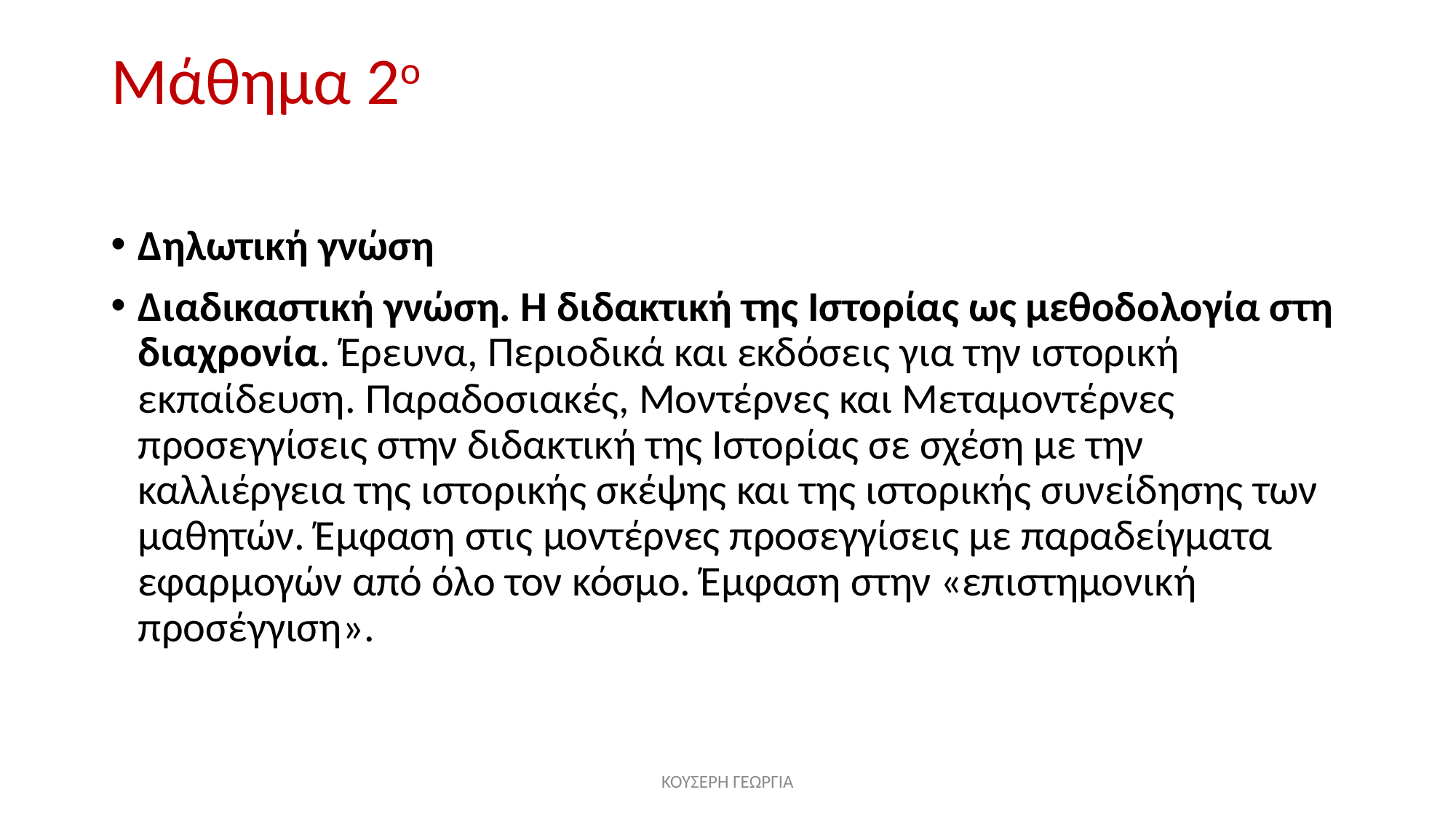

# Μάθημα 2ο
Δηλωτική γνώση
Διαδικαστική γνώση. Η διδακτική της Ιστορίας ως μεθοδολογία στη διαχρονία. Έρευνα, Περιοδικά και εκδόσεις για την ιστορική εκπαίδευση. Παραδοσιακές, Μοντέρνες και Μεταμοντέρνες προσεγγίσεις στην διδακτική της Ιστορίας σε σχέση με την καλλιέργεια της ιστορικής σκέψης και της ιστορικής συνείδησης των μαθητών. Έμφαση στις μοντέρνες προσεγγίσεις με παραδείγματα εφαρμογών από όλο τον κόσμο. Έμφαση στην «επιστημονική προσέγγιση».

ΚΟΥΣΕΡΗ ΓΕΩΡΓΙΑ